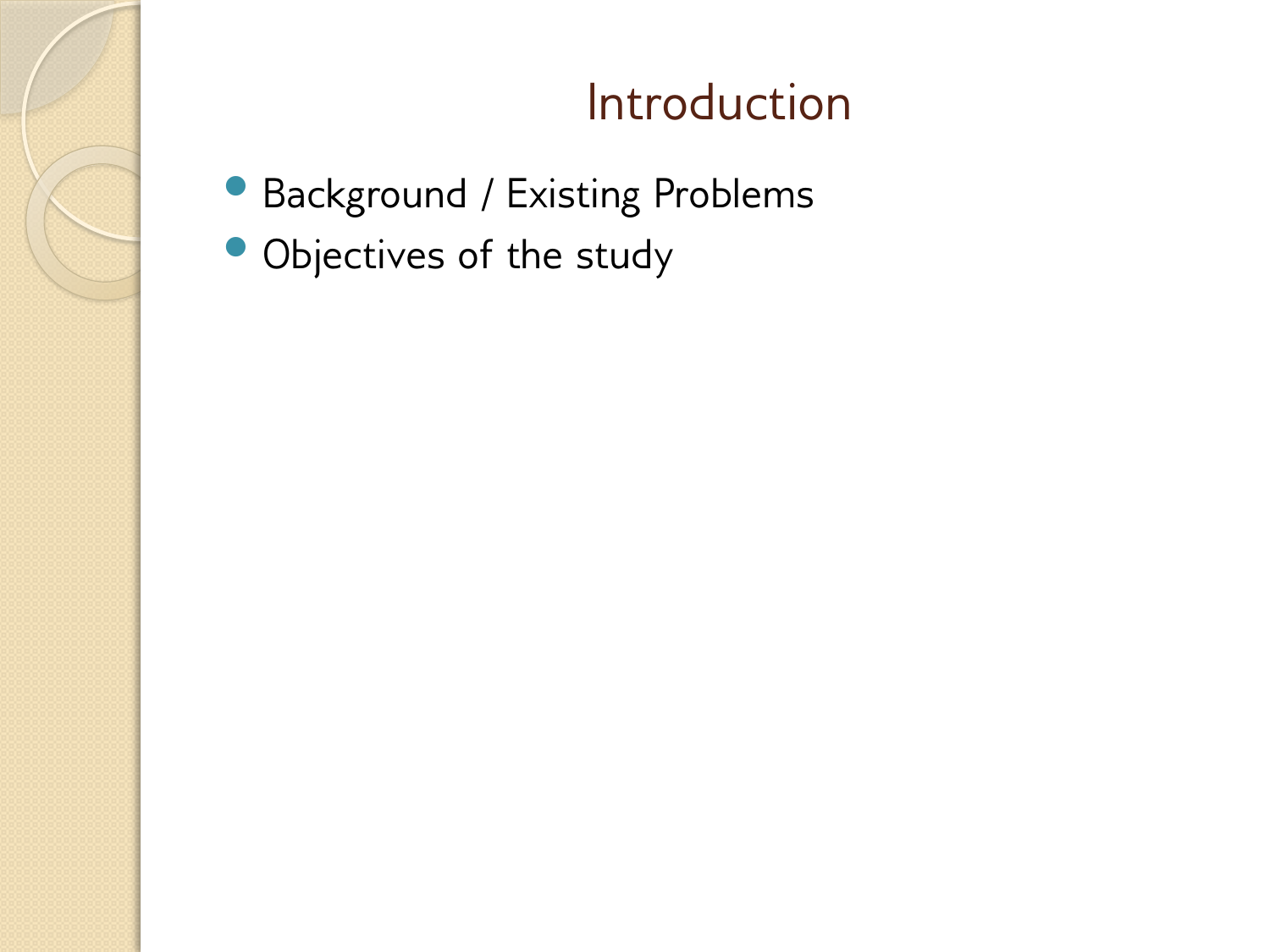

# Introduction
Background / Existing Problems
Objectives of the study